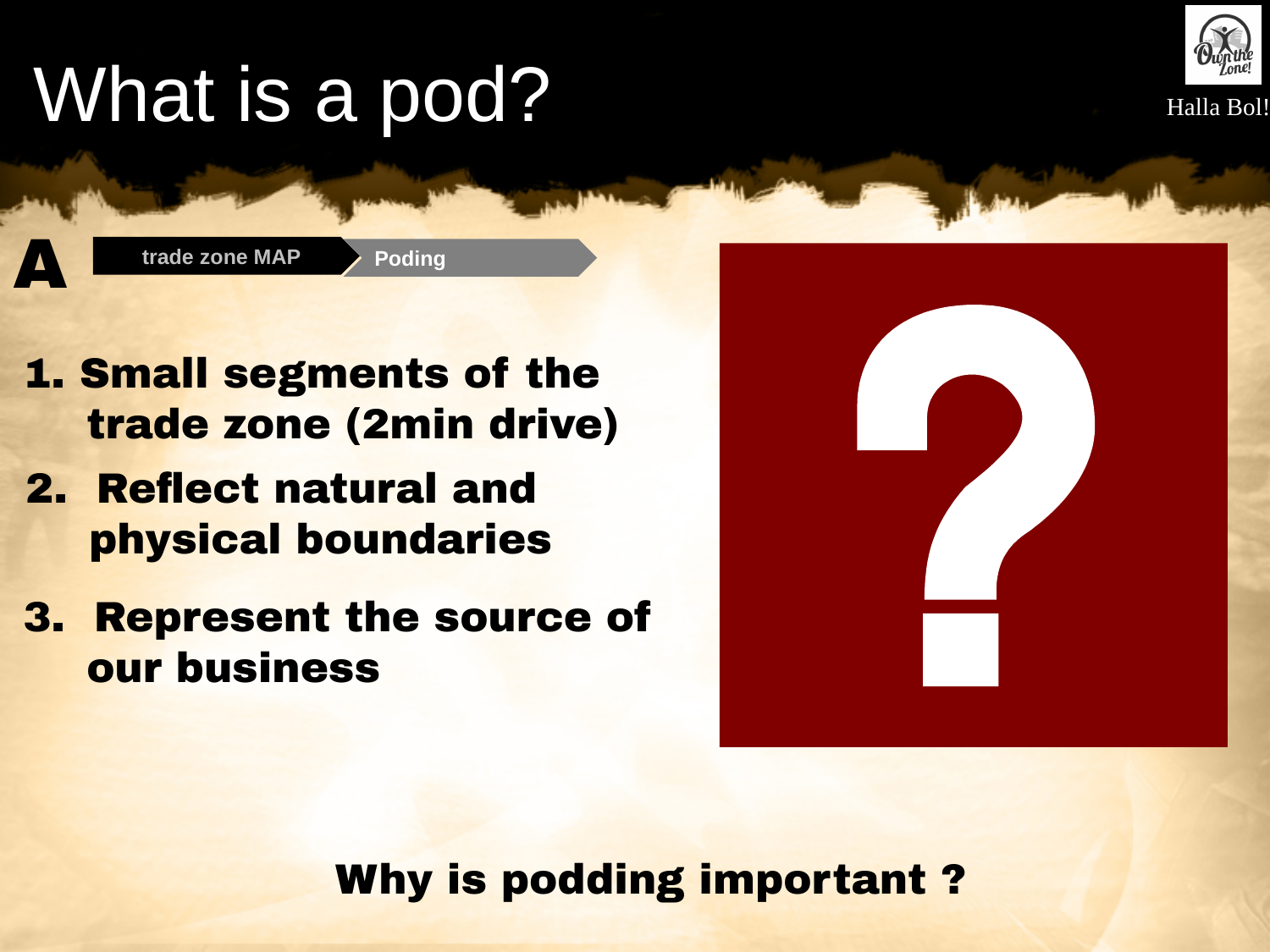

# What is a pod?
A
trade zone MAP
Poding

1. Small segments of the trade zone (2min drive)

2.  Reflect natural and physical boundaries
3.  Represent the source of our business
Why is podding important ?